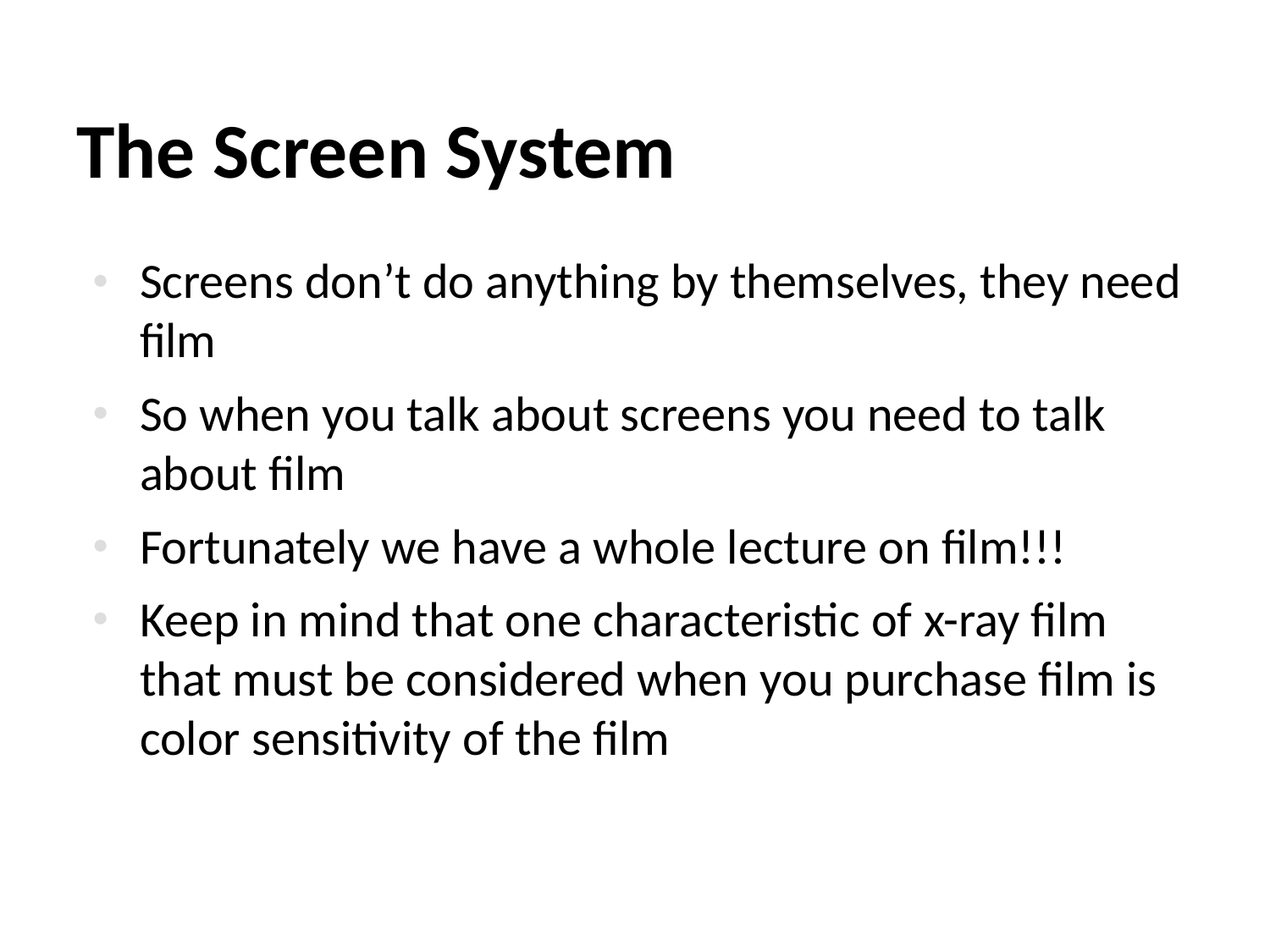

# The Screen System
Screens don’t do anything by themselves, they need film
So when you talk about screens you need to talk about film
Fortunately we have a whole lecture on film!!!
Keep in mind that one characteristic of x-ray film that must be considered when you purchase film is color sensitivity of the film